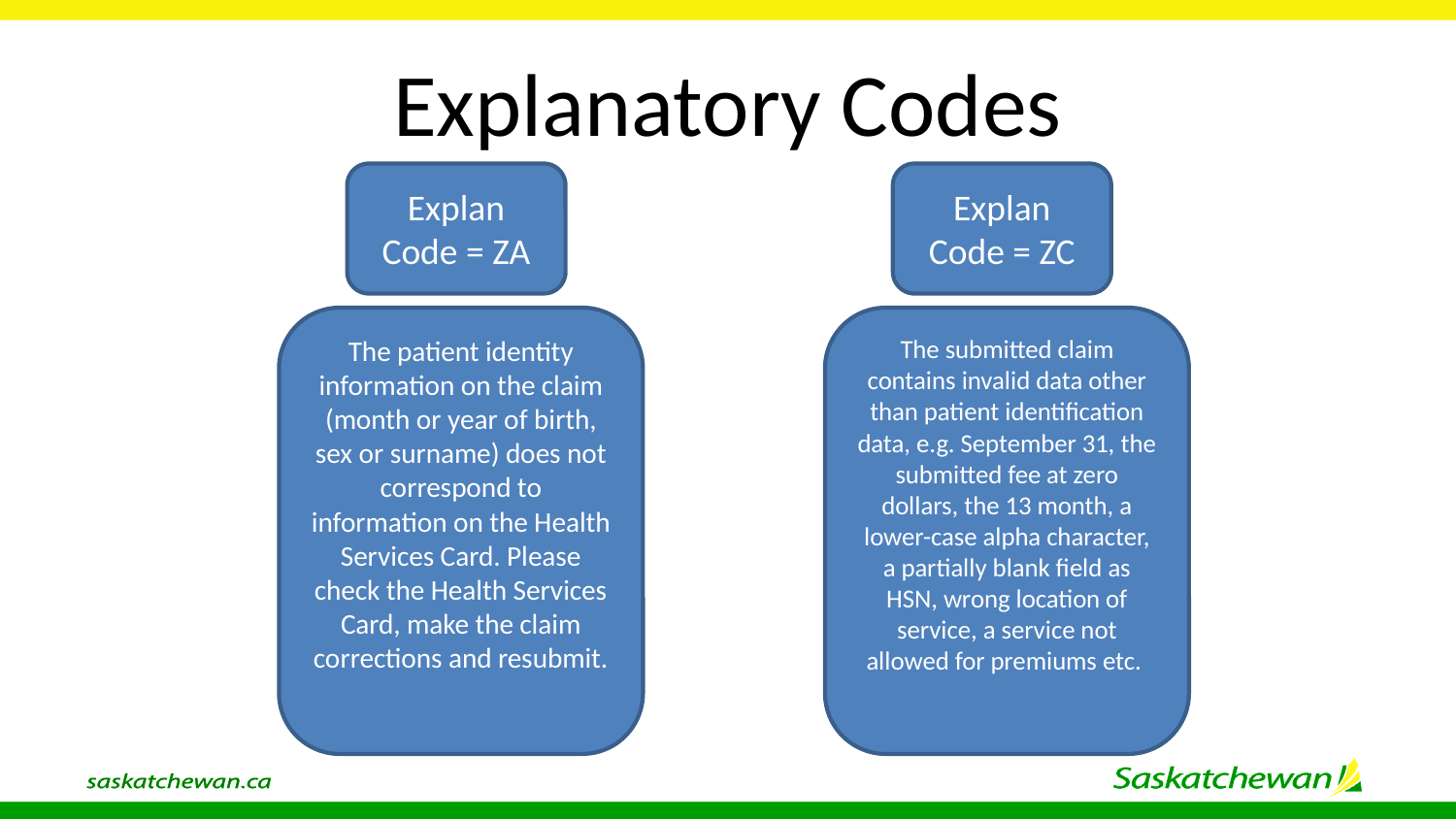

# Explanatory Codes
Explan Code = ZC
Explan Code = ZA
The patient identity information on the claim (month or year of birth, sex or surname) does not correspond to information on the Health Services Card. Please check the Health Services Card, make the claim corrections and resubmit.

The submitted claim contains invalid data other than patient identification data, e.g. September 31, the submitted fee at zero dollars, the 13 month, a lower-case alpha character, a partially blank field as HSN, wrong location of service, a service not allowed for premiums etc.